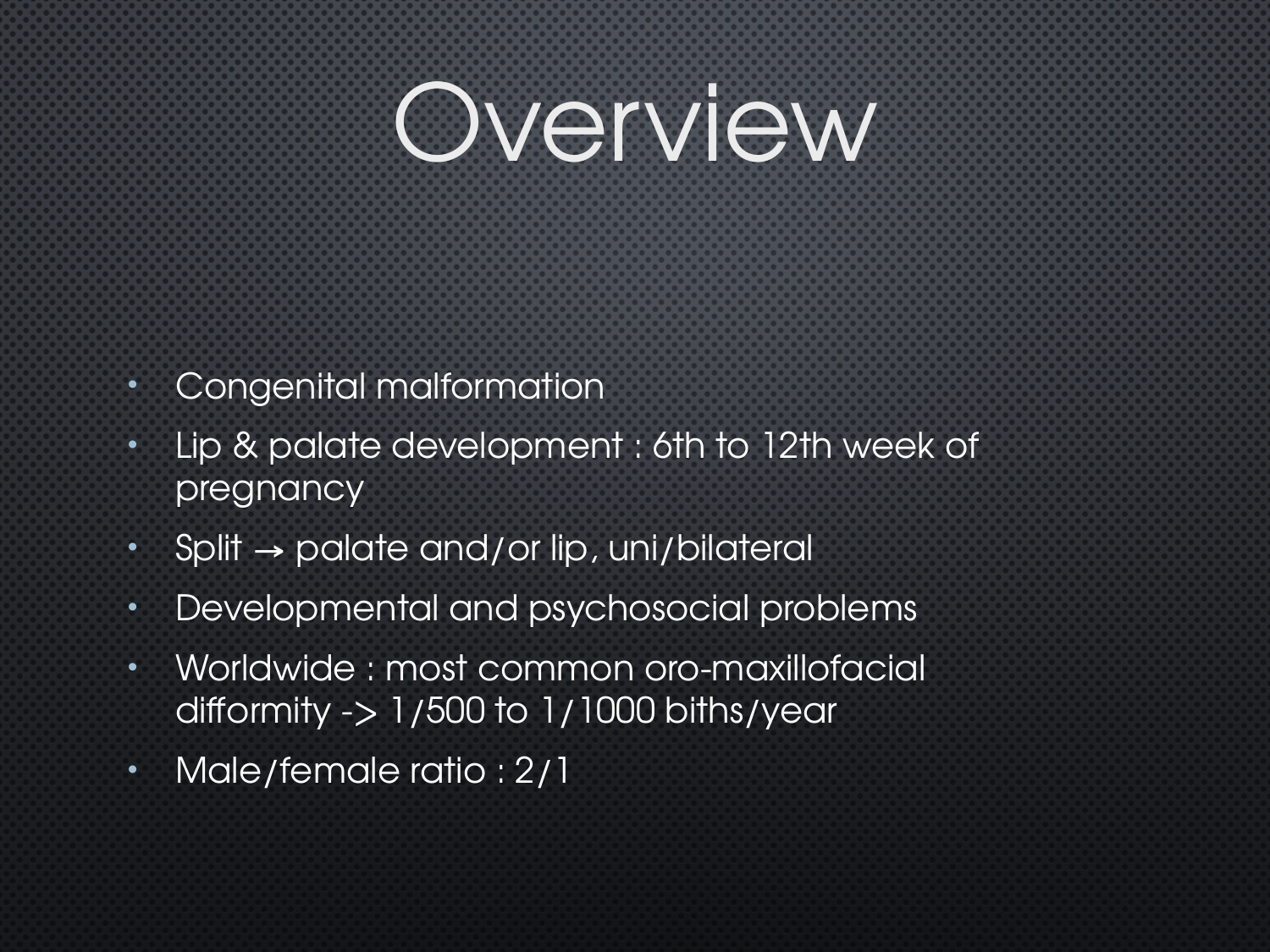

# Overview
Congenital malformation
Lip & palate development : 6th to 12th week of pregnancy
Split → palate and/or lip, uni/bilateral
Developmental and psychosocial problems
Worldwide : most common oro-maxillofacial difformity -> 1/500 to 1/1000 biths/year
Male/female ratio : 2/1